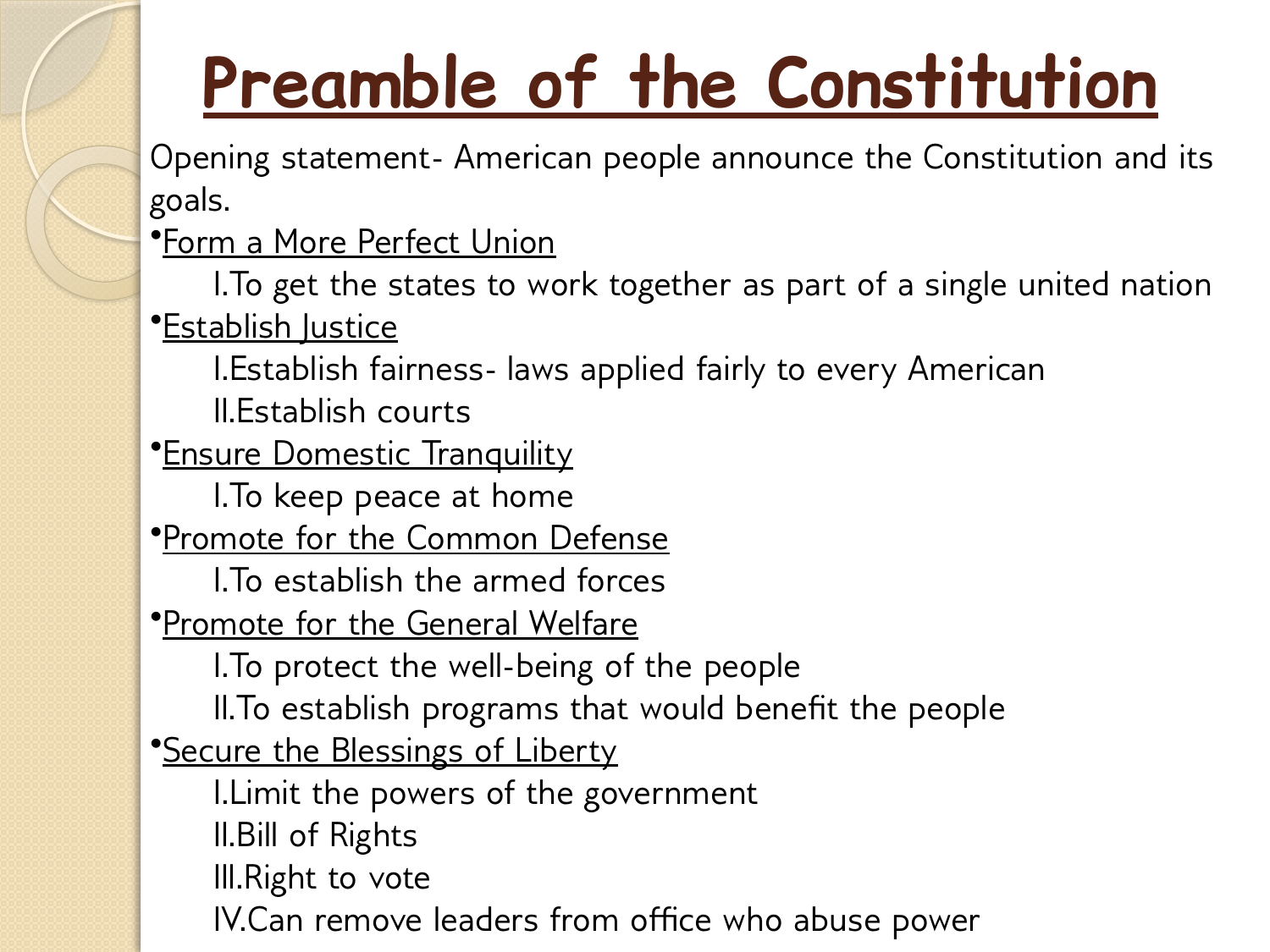

# Preamble of the Constitution
Opening statement- American people announce the Constitution and its goals.
Form a More Perfect Union
To get the states to work together as part of a single united nation
Establish Justice
Establish fairness- laws applied fairly to every American
Establish courts
Ensure Domestic Tranquility
To keep peace at home
Promote for the Common Defense
To establish the armed forces
Promote for the General Welfare
To protect the well-being of the people
To establish programs that would benefit the people
Secure the Blessings of Liberty
Limit the powers of the government
Bill of Rights
Right to vote
Can remove leaders from office who abuse power